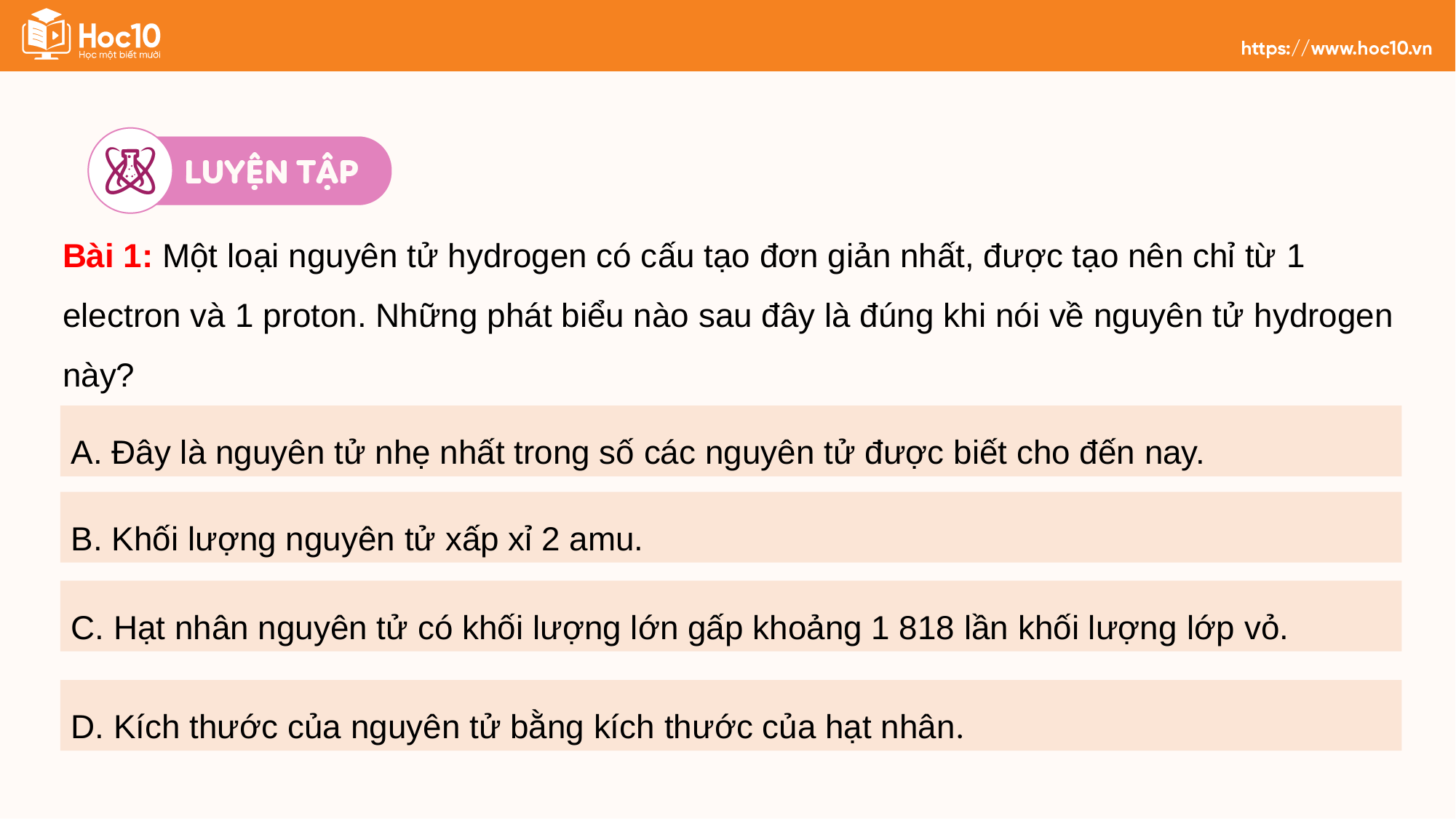

Bài 1: Một loại nguyên tử hydrogen có cấu tạo đơn giản nhất, được tạo nên chỉ từ 1 electron và 1 proton. Những phát biểu nào sau đây là đúng khi nói về nguyên tử hydrogen này?
A. Đây là nguyên tử nhẹ nhất trong số các nguyên tử được biết cho đến nay.
B. Khối lượng nguyên tử xấp xỉ 2 amu.
C. Hạt nhân nguyên tử có khối lượng lớn gấp khoảng 1 818 lần khối lượng lớp vỏ.
D. Kích thước của nguyên tử bằng kích thước của hạt nhân.